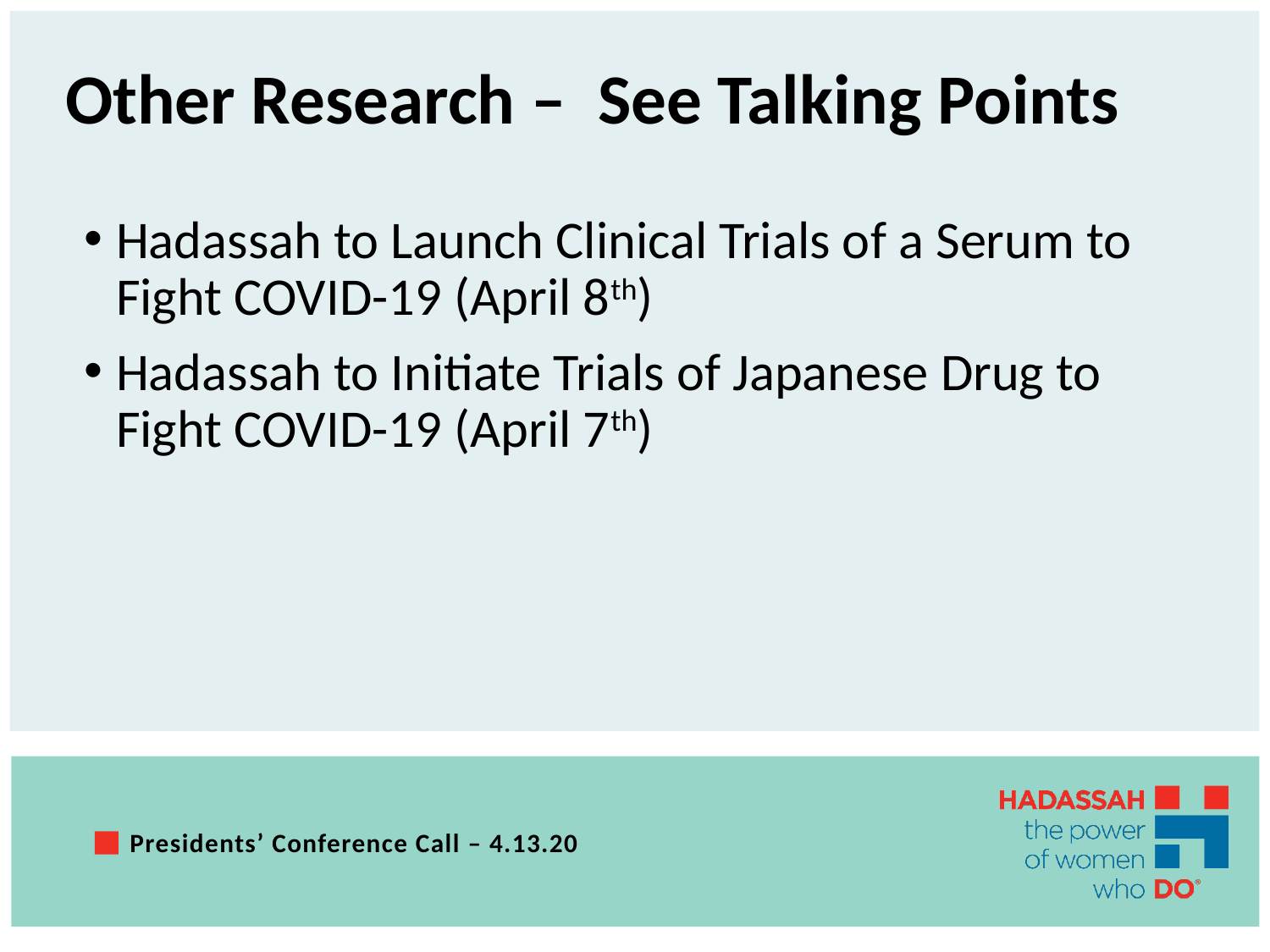

# Other Research –  See Talking Points
Hadassah to Launch Clinical Trials of a Serum to Fight COVID-19 (April 8th)
Hadassah to Initiate Trials of Japanese Drug to Fight COVID-19 (April 7th)

Presidents’ Conference Call – 4.13.20